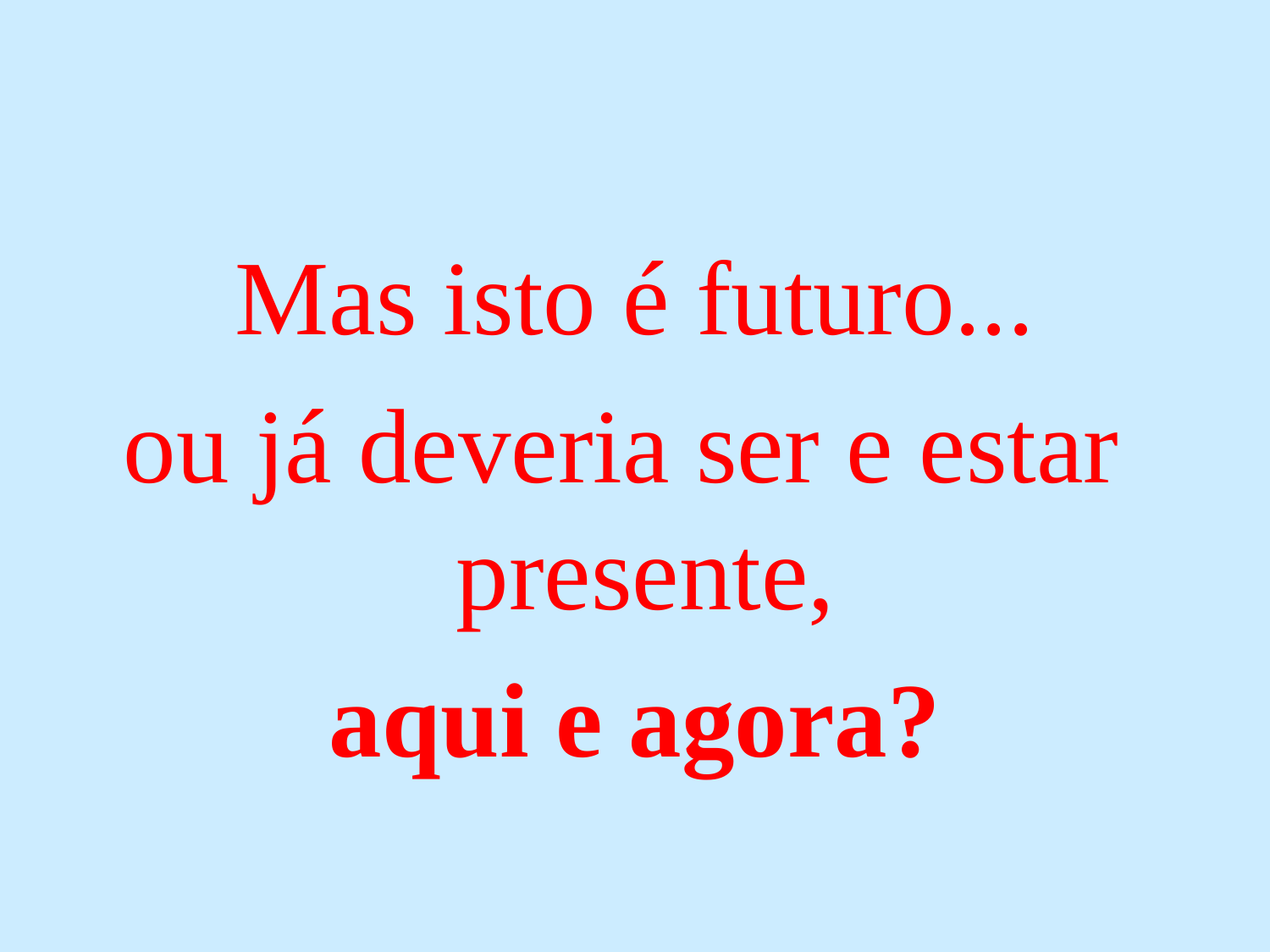

Mas isto é futuro...
ou já deveria ser e estar  presente,
aqui e agora?